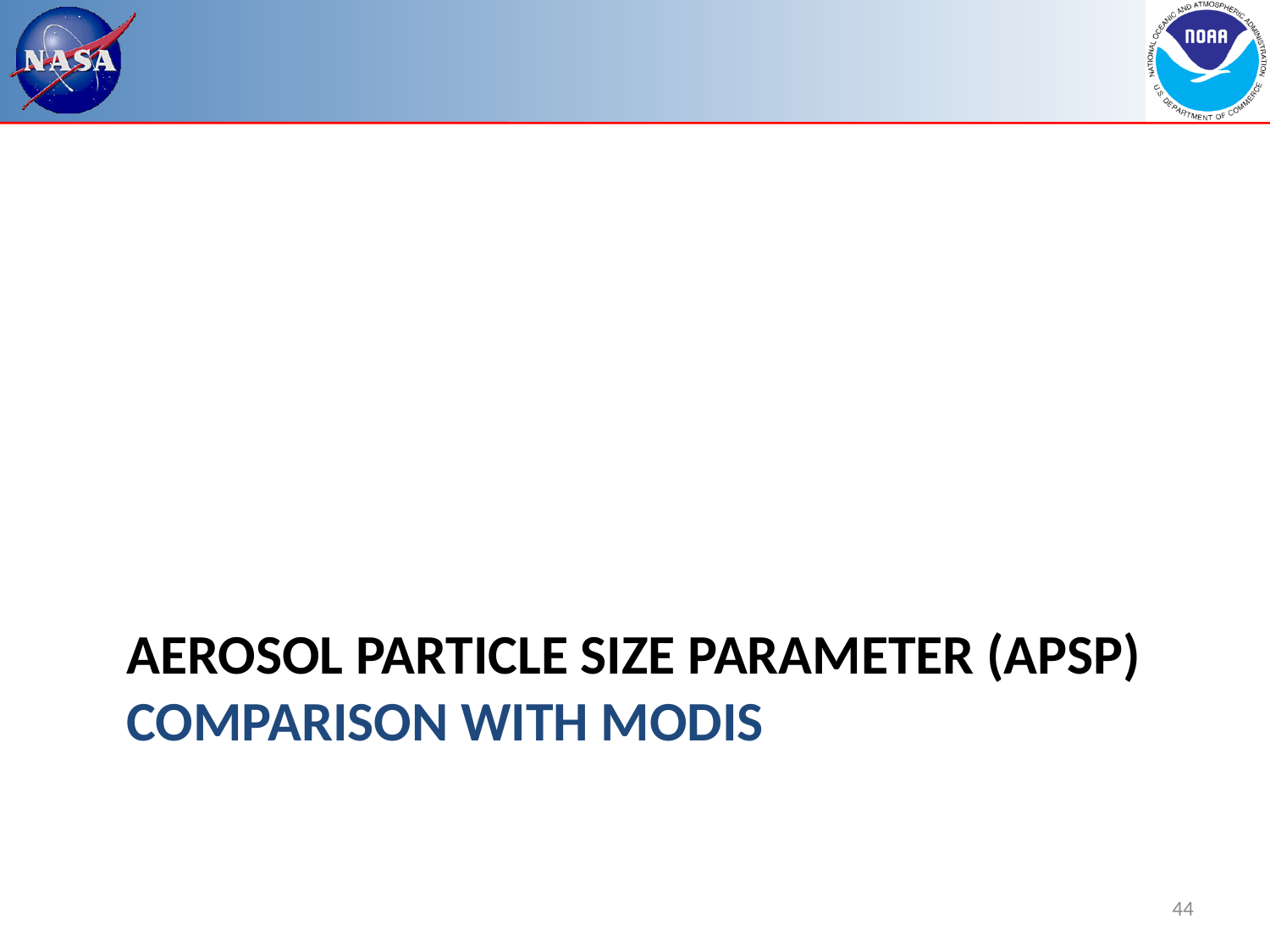

# Aerosol particle size parameter (APSP) Comparison with MODIS
44